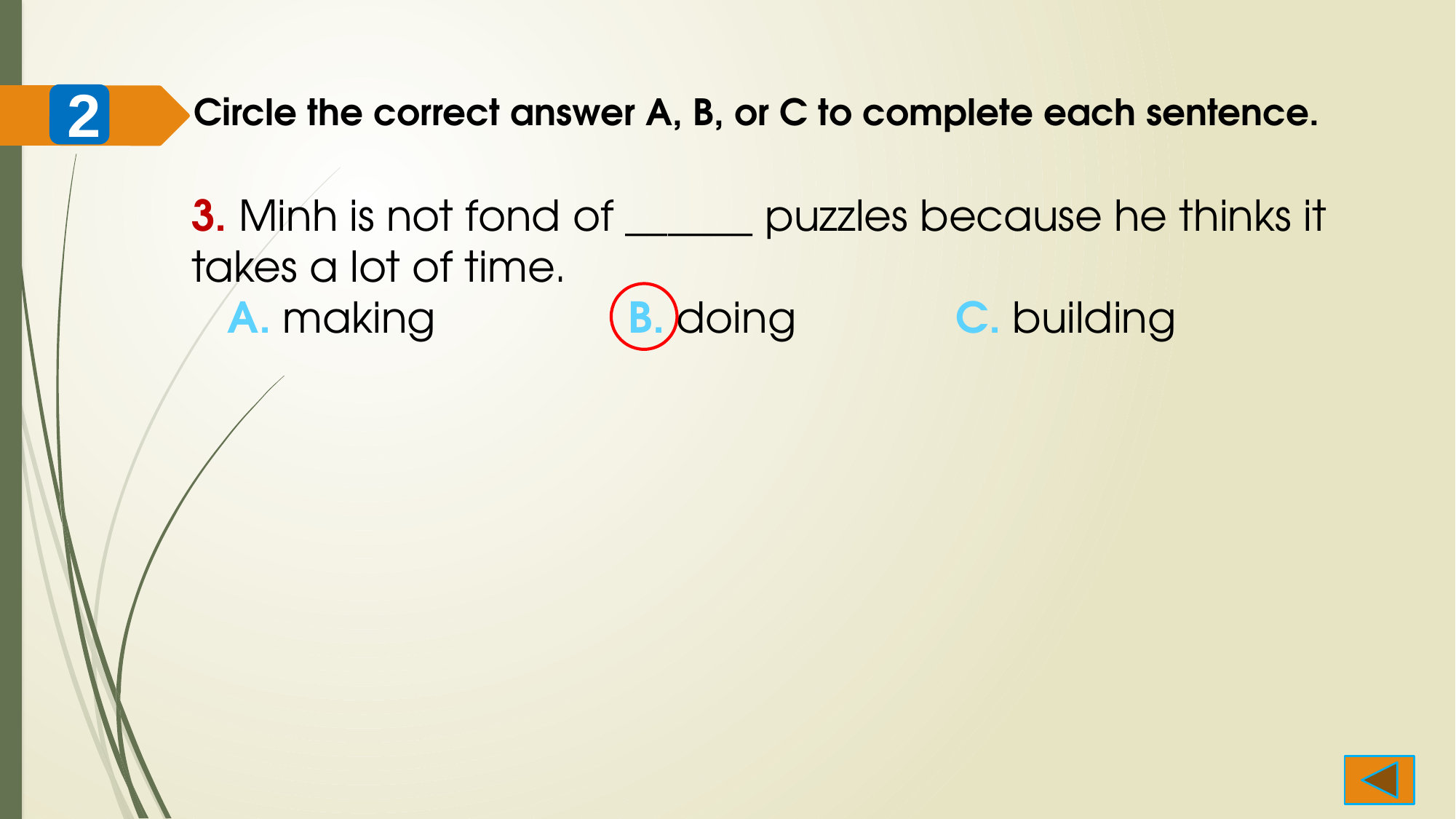

2
Circle the correct answer A, B, or C to complete each sentence.

3. Minh is not fond of ______ puzzles because he thinks it takes a lot of time.
   A. making 		B. doing 		C. building